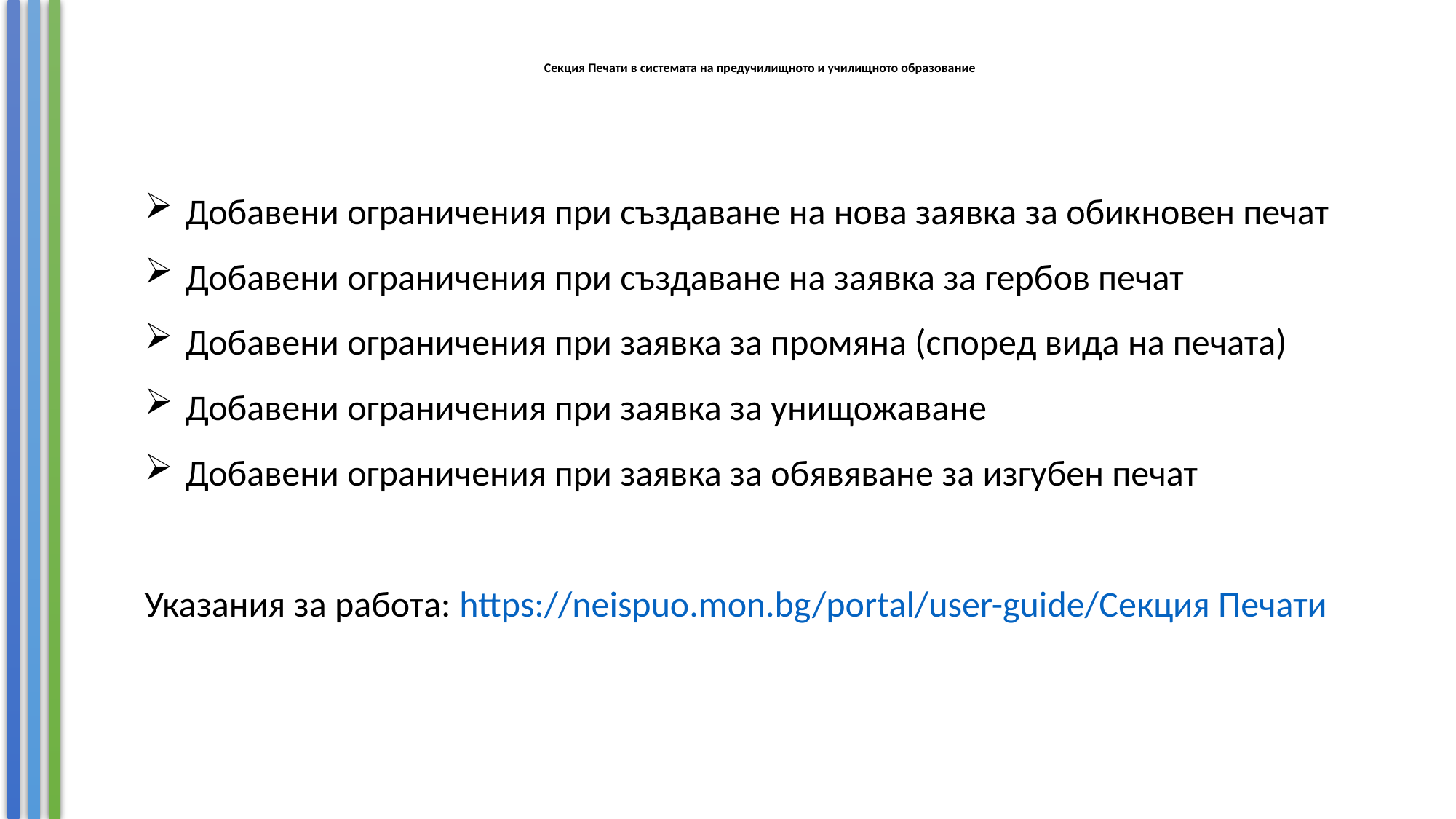

# Секция Печати в системата на предучилищното и училищното образование
Добавени ограничения при създаване на нова заявка за обикновен печат
Добавени ограничения при създаване на заявка за гербов печат
Добавени ограничения при заявка за промяна (според вида на печата)
Добавени ограничения при заявка за унищожаване
Добавени ограничения при заявка за обявяване за изгубен печат

Указания за работа: https://neispuo.mon.bg/portal/user-guide/Секция Печати